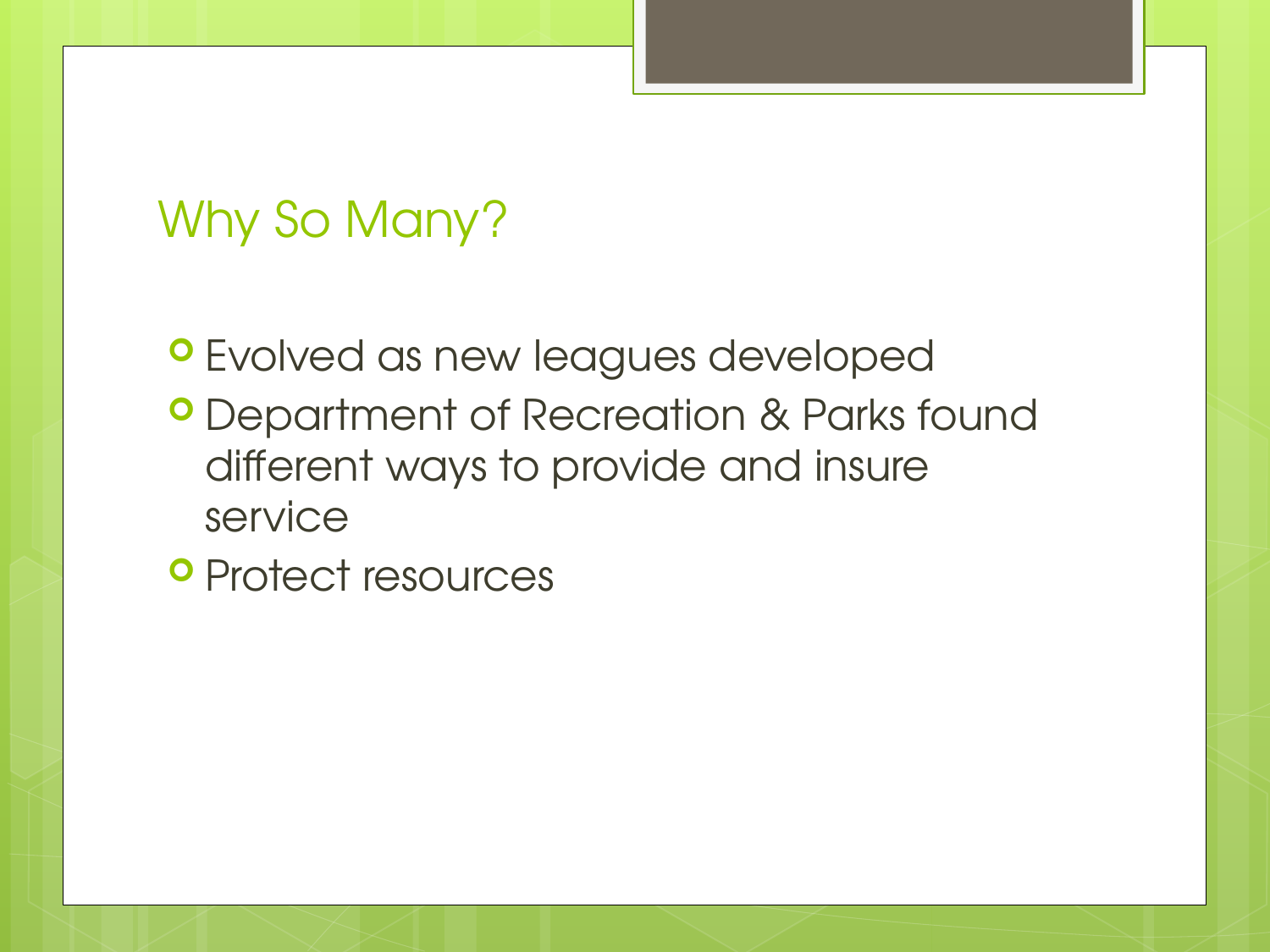

# Why So Many?
Evolved as new leagues developed
Department of Recreation & Parks found different ways to provide and insure service
Protect resources